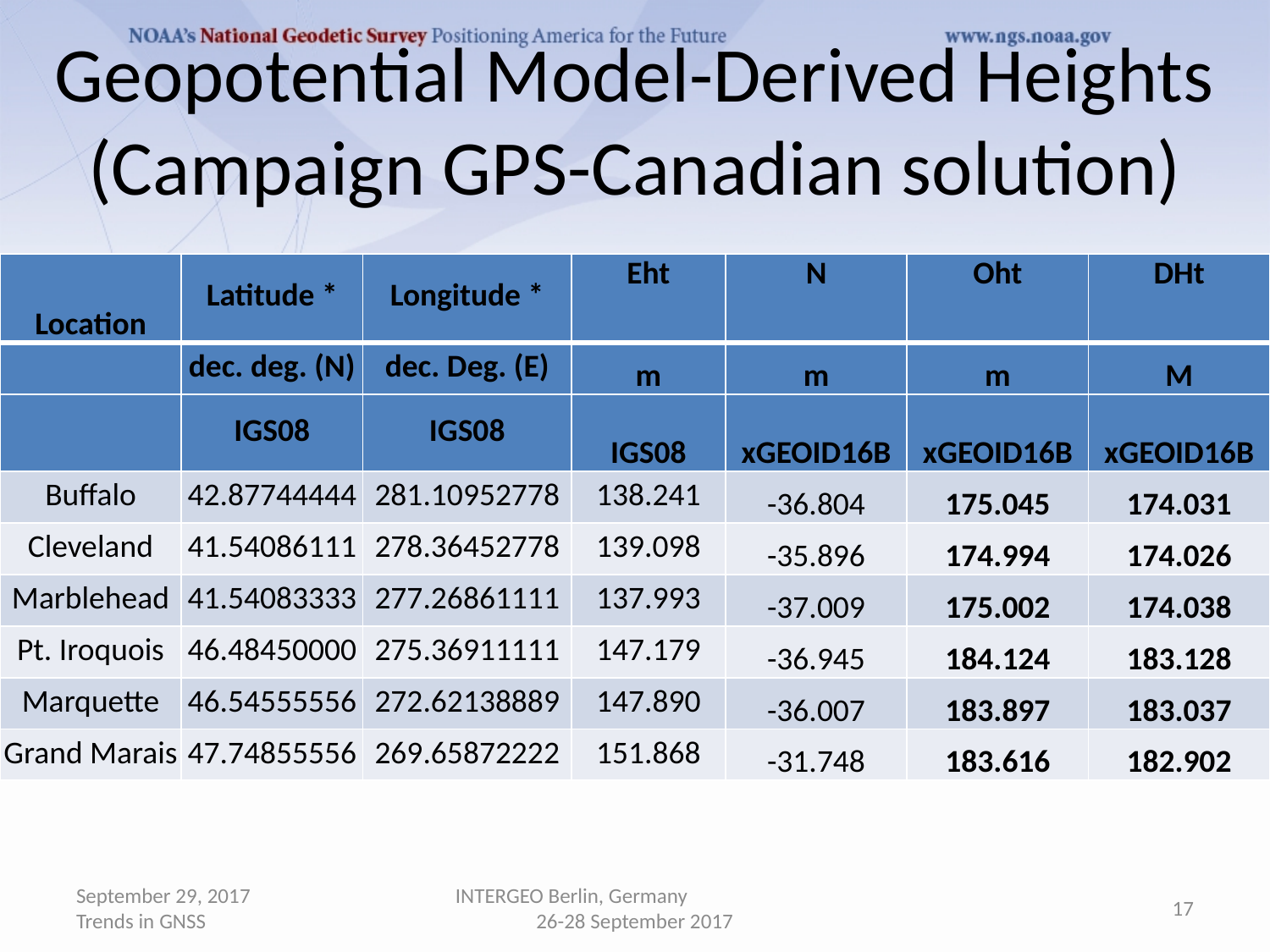

# Geopotential Model-Derived Heights (Campaign GPS-Canadian solution)
| Location | Latitude \* | Longitude \* | Eht | N | Oht | DHt |
| --- | --- | --- | --- | --- | --- | --- |
|  | dec. deg. (N) | dec. Deg. (E) | m | m | m | M |
|  | IGS08 | IGS08 | IGS08 | xGEOID16B | xGEOID16B | xGEOID16B |
| Buffalo | 42.87744444 | 281.10952778 | 138.241 | -36.804 | 175.045 | 174.031 |
| Cleveland | 41.54086111 | 278.36452778 | 139.098 | -35.896 | 174.994 | 174.026 |
| Marblehead | 41.54083333 | 277.26861111 | 137.993 | -37.009 | 175.002 | 174.038 |
| Pt. Iroquois | 46.48450000 | 275.36911111 | 147.179 | -36.945 | 184.124 | 183.128 |
| Marquette | 46.54555556 | 272.62138889 | 147.890 | -36.007 | 183.897 | 183.037 |
| Grand Marais | 47.74855556 | 269.65872222 | 151.868 | -31.748 | 183.616 | 182.902 |
September 29, 2017                   Trends in GNSS
INTERGEO Berlin, Germany                           26-28 September 2017
17